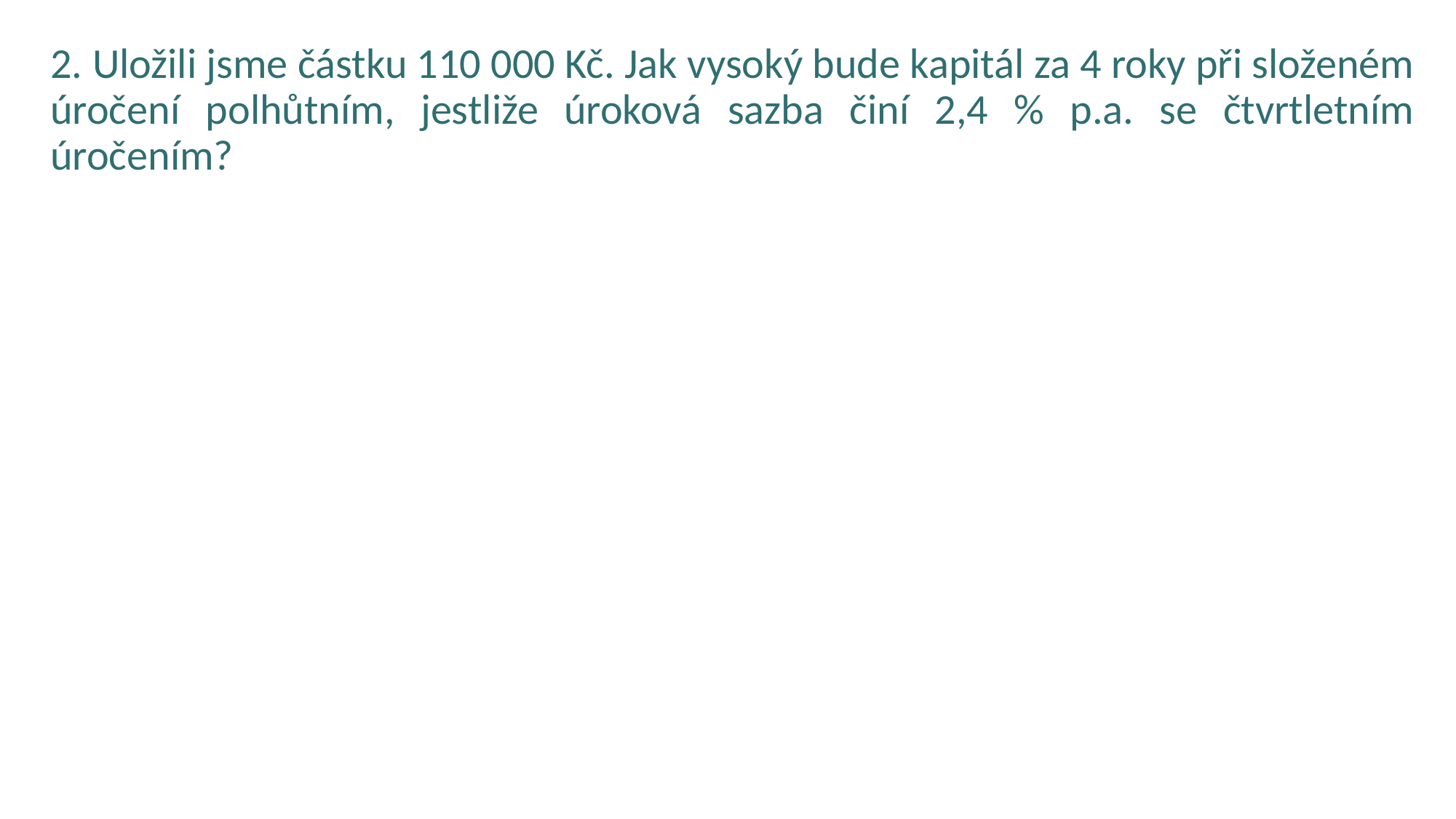

2. Uložili jsme částku 110 000 Kč. Jak vysoký bude kapitál za 4 roky při složeném úročení polhůtním, jestliže úroková sazba činí 2,4 % p.a. se čtvrtletním úročením?